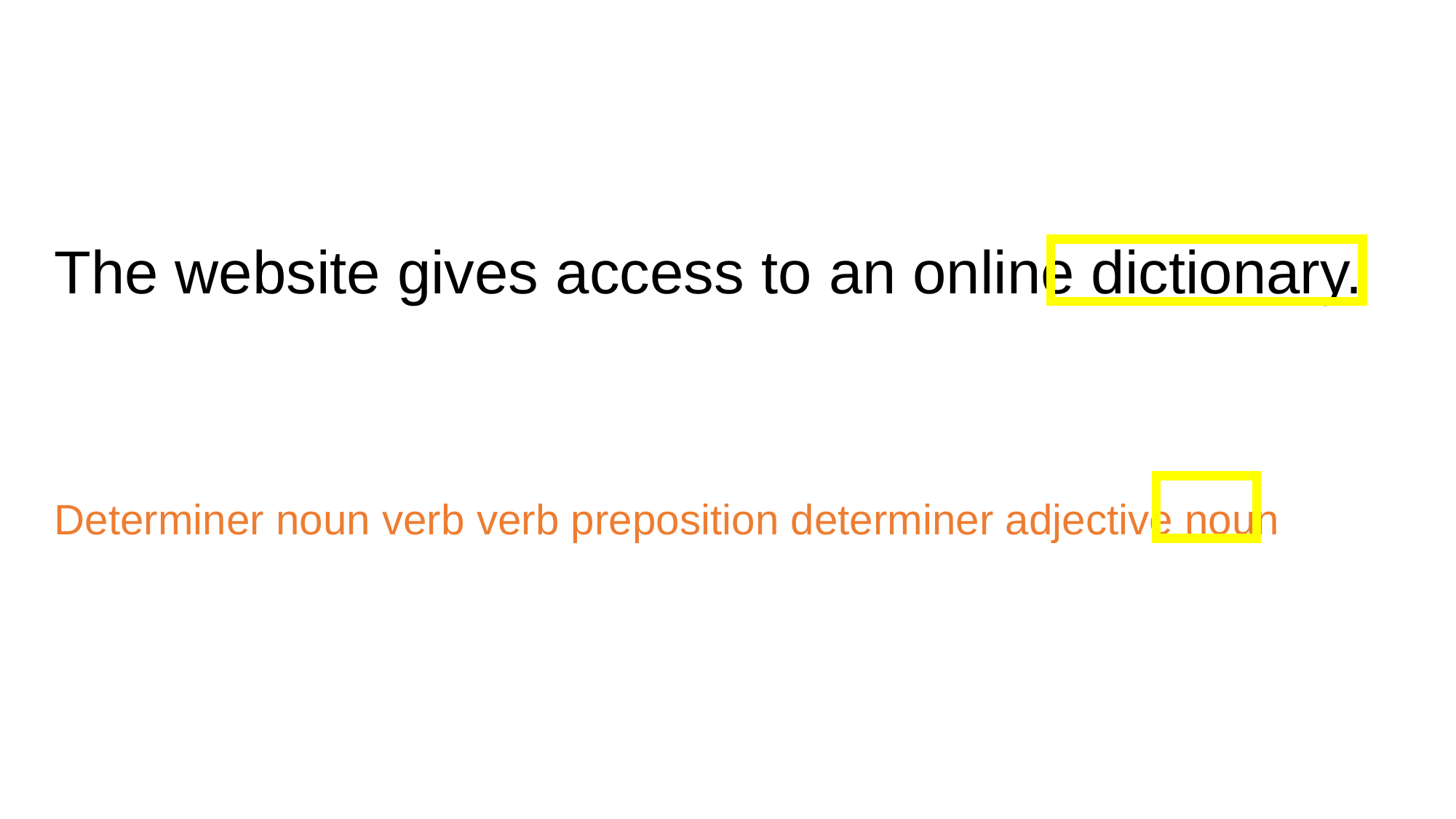

The website gives access to an online dictionary.

Determiner noun verb verb preposition determiner adjective noun